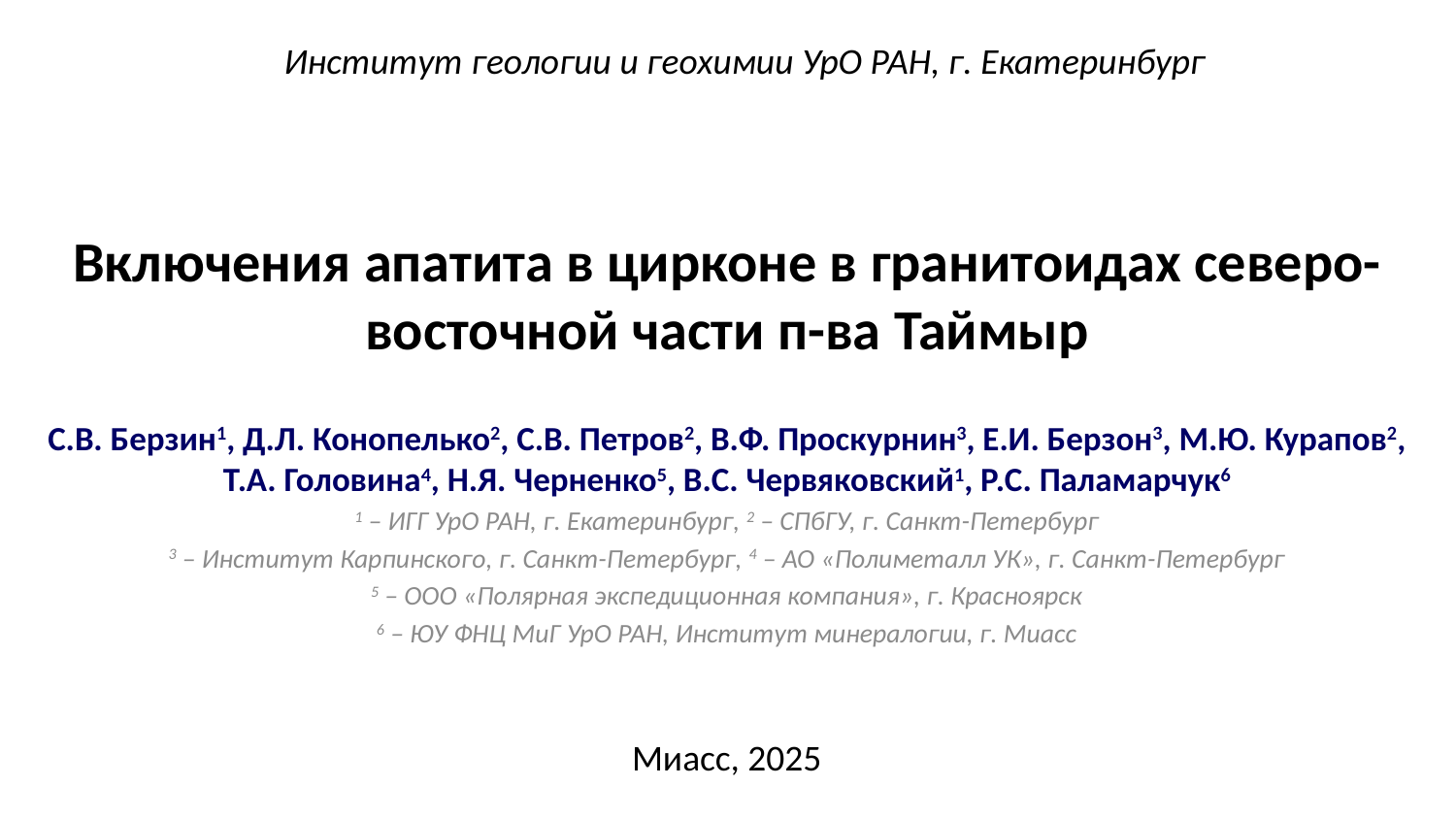

Институт геологии и геохимии УрО РАН, г. Екатеринбург
# Включения апатита в цирконе в гранитоидах северо-восточной части п-ва Таймыр
С.В. Берзин1, Д.Л. Конопелько2, С.В. Петров2, В.Ф. Проскурнин3, Е.И. Берзон3, М.Ю. Курапов2, Т.А. Головина4, Н.Я. Черненко5, В.С. Червяковский1, Р.С. Паламарчук6
1 – ИГГ УрО РАН, г. Екатеринбург, 2 – СПбГУ, г. Санкт-Петербург
3 – Институт Карпинского, г. Санкт-Петербург, 4 – АО «Полиметалл УК», г. Санкт-Петербург
5 – ООО «Полярная экспедиционная компания», г. Красноярск
6 – ЮУ ФНЦ МиГ УрО РАН, Институт минералогии, г. Миаcс
Миасс, 2025